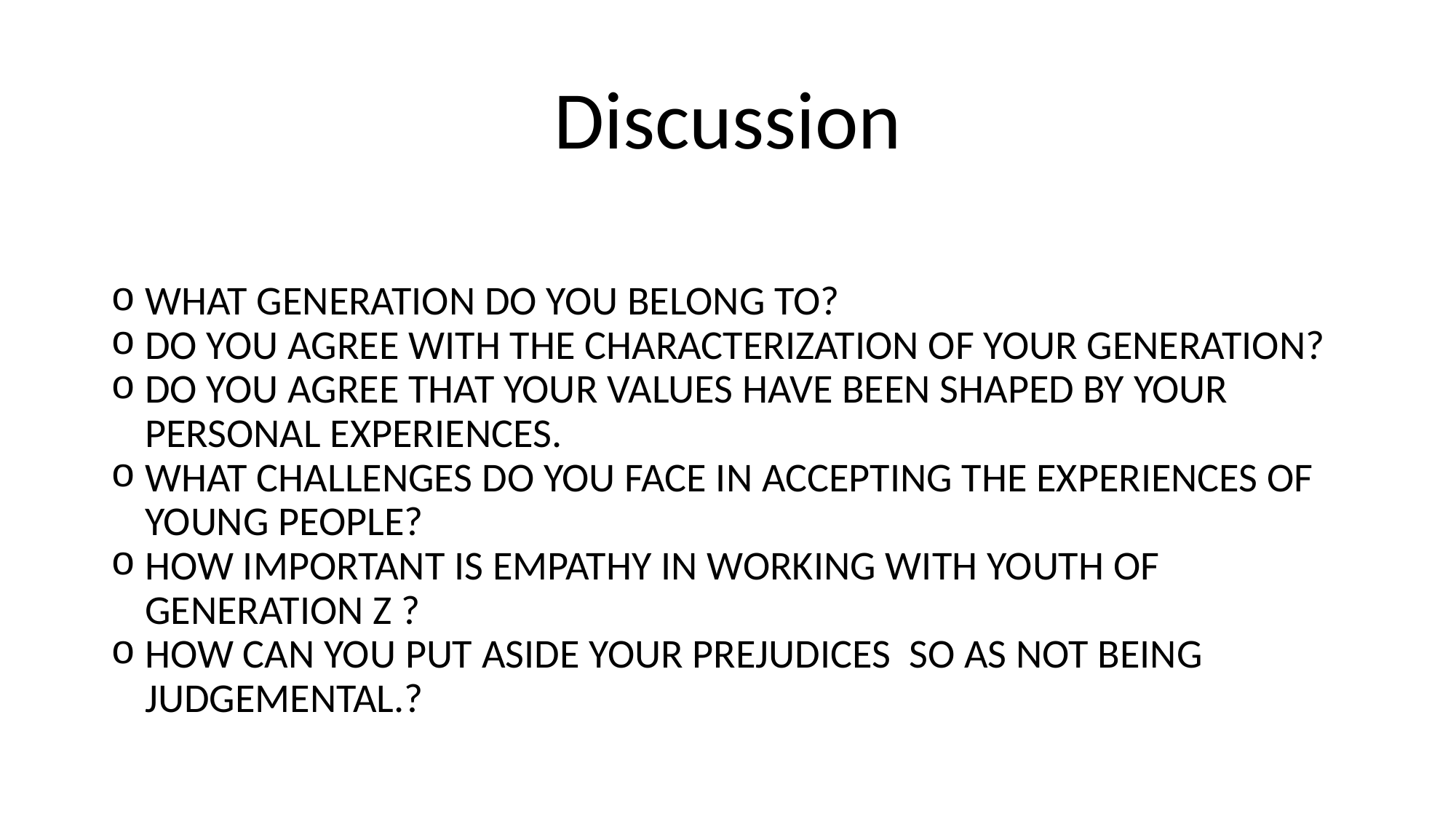

# Discussion

WHAT GENERATION DO YOU BELONG TO?
DO YOU AGREE WITH THE CHARACTERIZATION OF YOUR GENERATION?
DO YOU AGREE THAT YOUR VALUES HAVE BEEN SHAPED BY YOUR PERSONAL EXPERIENCES.
WHAT CHALLENGES DO YOU FACE IN ACCEPTING THE EXPERIENCES OF YOUNG PEOPLE?
HOW IMPORTANT IS EMPATHY IN WORKING WITH YOUTH OF GENERATION Z ?
HOW CAN YOU PUT ASIDE YOUR PREJUDICES  SO AS NOT BEING JUDGEMENTAL.?